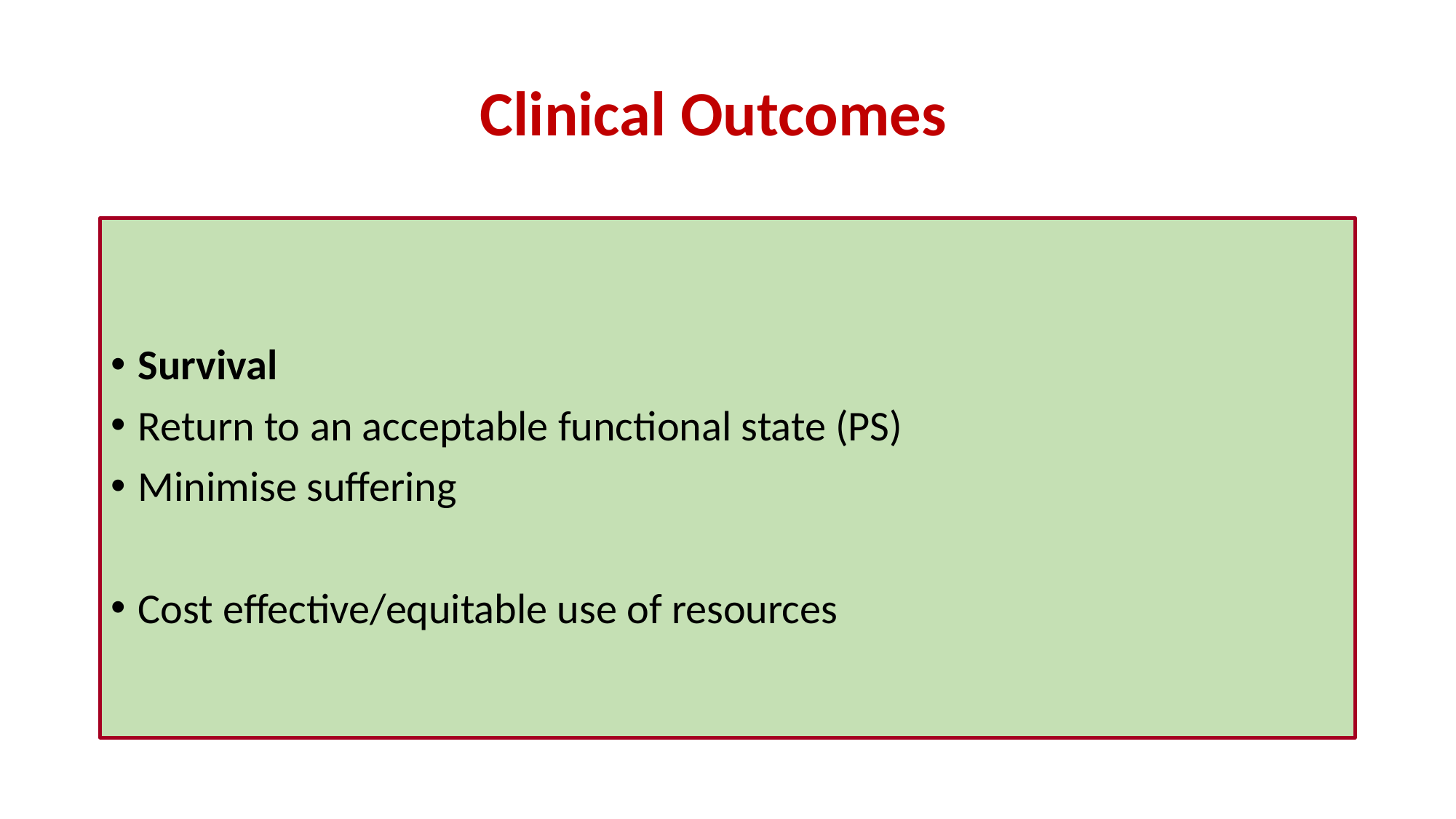

# Clinical Outcomes

Survival
Return to an acceptable functional state (PS)
Minimise suffering

Cost effective/equitable use of resources